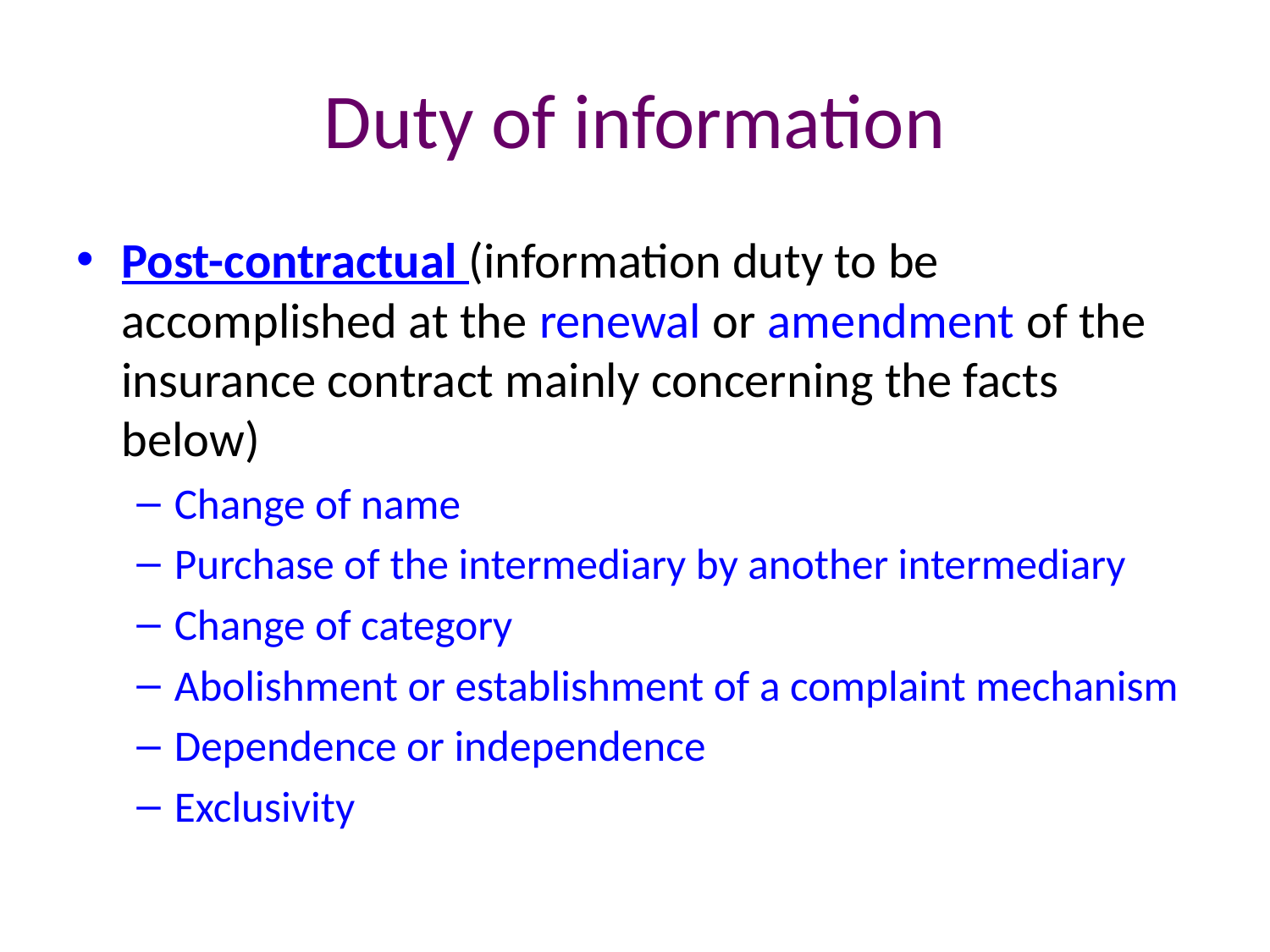

# Duty of information
Post-contractual (information duty to be accomplished at the renewal or amendment of the insurance contract mainly concerning the facts below)
Change of name
Purchase of the intermediary by another intermediary
Change of category
Abolishment or establishment of a complaint mechanism
Dependence or independence
Exclusivity